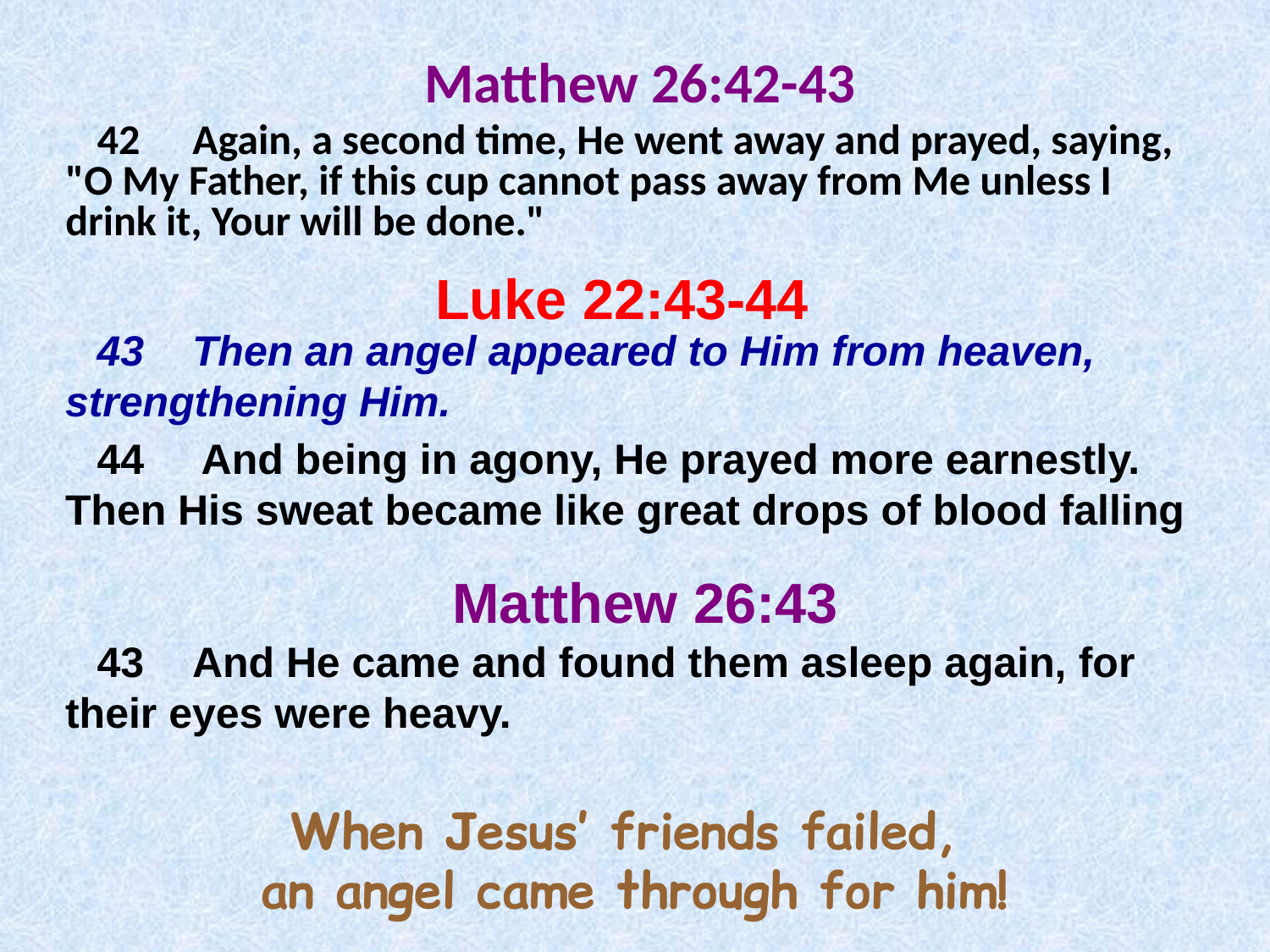

Matthew 26:42-43
42	Again, a second time, He went away and prayed, saying, "O My Father, if this cup cannot pass away from Me unless I drink it, Your will be done."

43	Then an angel appeared to Him from heaven, strengthening Him.

Luke 22:43-44

44     And being in agony, He prayed more earnestly. Then His sweat became like great drops of blood falling
Matthew 26:43
43	And He came and found them asleep again, for their eyes were heavy.
When Jesus’ friends failed,  an angel came through for him!